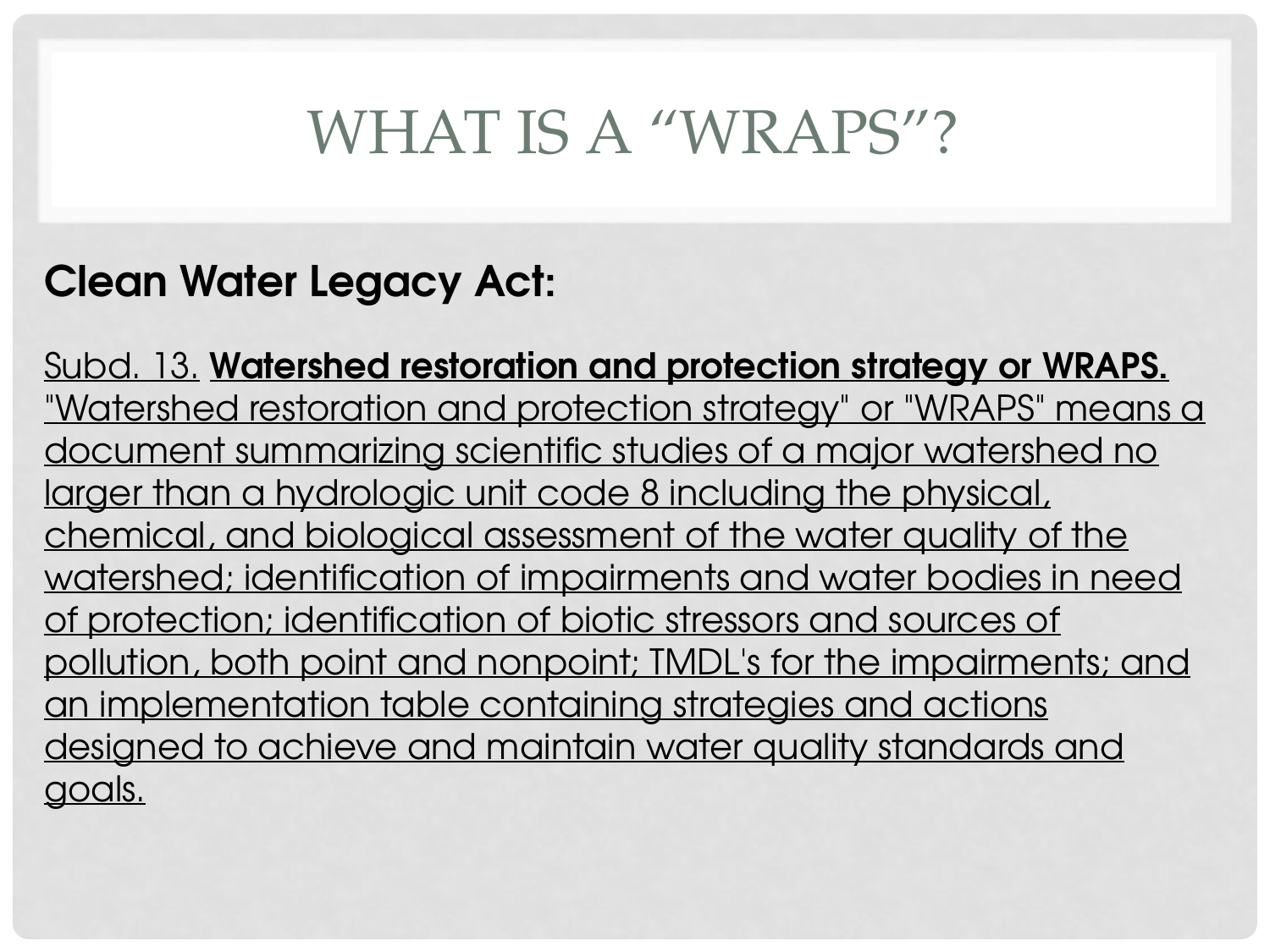

# What is a “wraps”?
Clean Water Legacy Act:

Subd. 13. Watershed restoration and protection strategy or WRAPS. "Watershed restoration and protection strategy" or "WRAPS" means a document summarizing scientific studies of a major watershed no larger than a hydrologic unit code 8 including the physical, chemical, and biological assessment of the water quality of the watershed; identification of impairments and water bodies in need of protection; identification of biotic stressors and sources of pollution, both point and nonpoint; TMDL's for the impairments; and an implementation table containing strategies and actions designed to achieve and maintain water quality standards and goals.